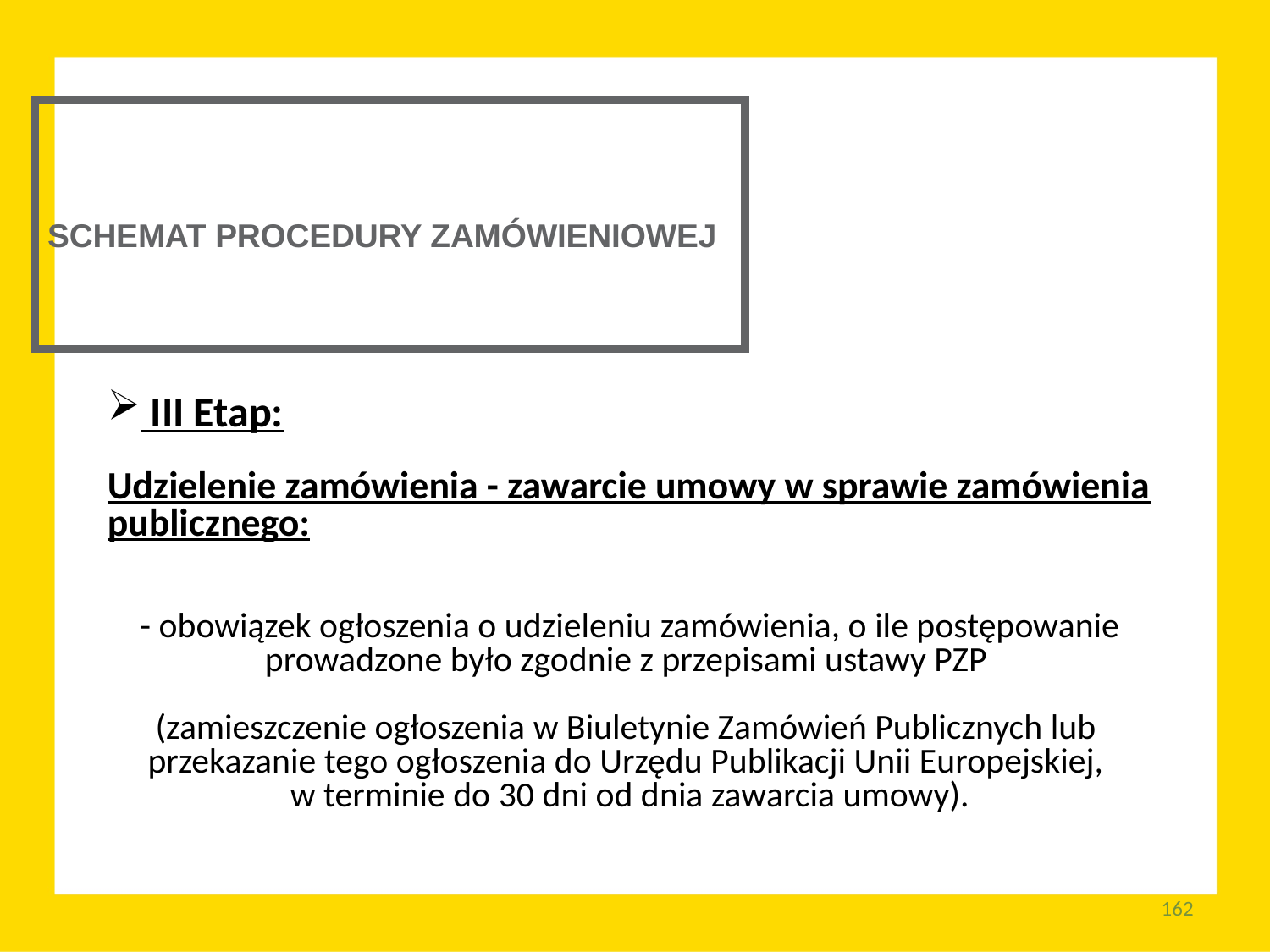

SCHEMAT PROCEDURY ZAMÓWIENIOWEJ

 III Etap:
Udzielenie zamówienia - zawarcie umowy w sprawie zamówienia publicznego:

- obowiązek ogłoszenia o udzieleniu zamówienia, o ile postępowanie prowadzone było zgodnie z przepisami ustawy PZP
(zamieszczenie ogłoszenia w Biuletynie Zamówień Publicznych lub
przekazanie tego ogłoszenia do Urzędu Publikacji Unii Europejskiej,
w terminie do 30 dni od dnia zawarcia umowy).
162